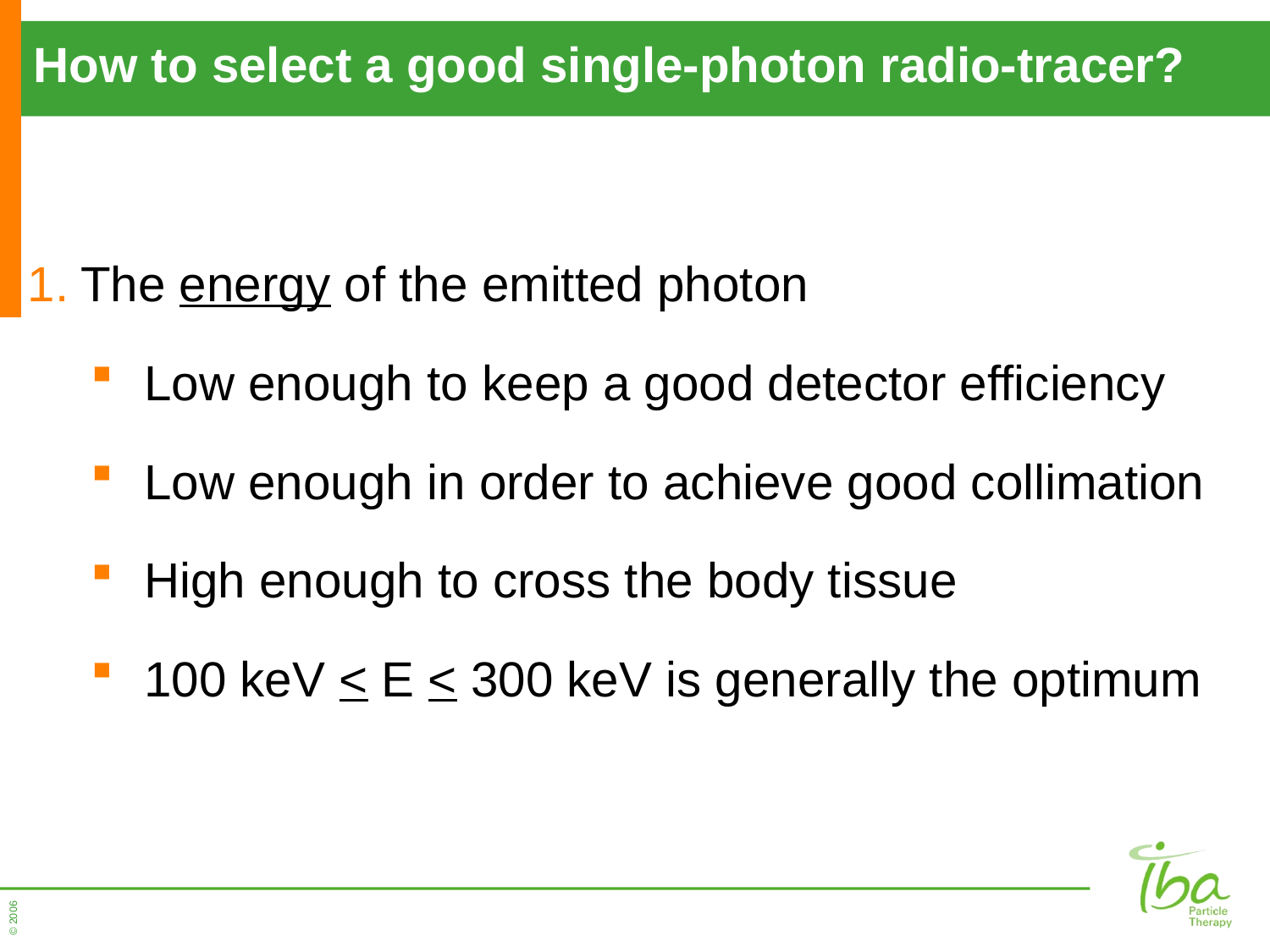

# How to select a good single-photon radio-tracer?
The energy of the emitted photon
Low enough to keep a good detector efficiency
Low enough in order to achieve good collimation
High enough to cross the body tissue
100 keV < E < 300 keV is generally the optimum